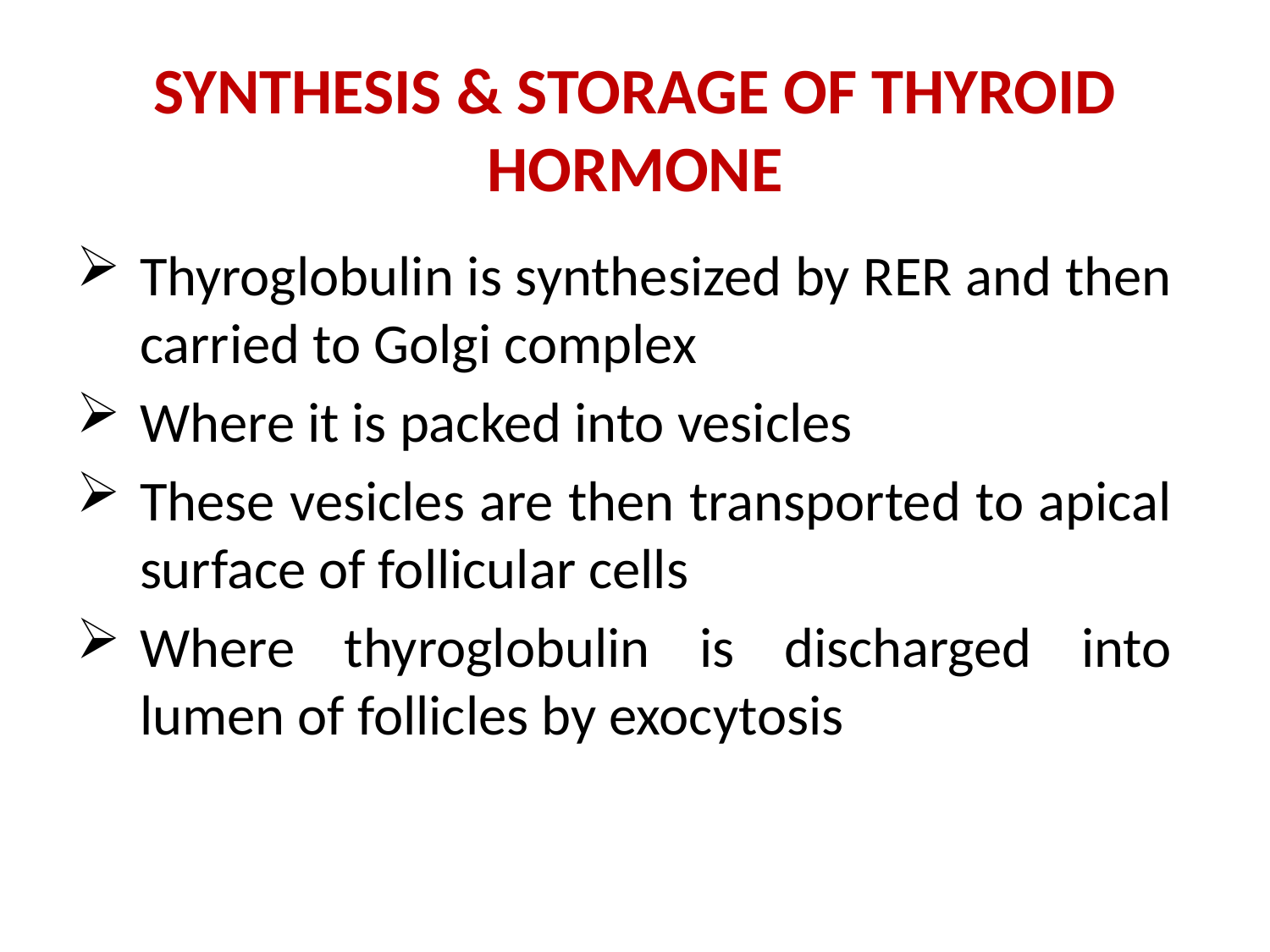

# SYNTHESIS & STORAGE OF THYROID HORMONE
Thyroglobulin is synthesized by RER and then carried to Golgi complex
Where it is packed into vesicles
These vesicles are then transported to apical surface of follicular cells
Where thyroglobulin is discharged into lumen of follicles by exocytosis